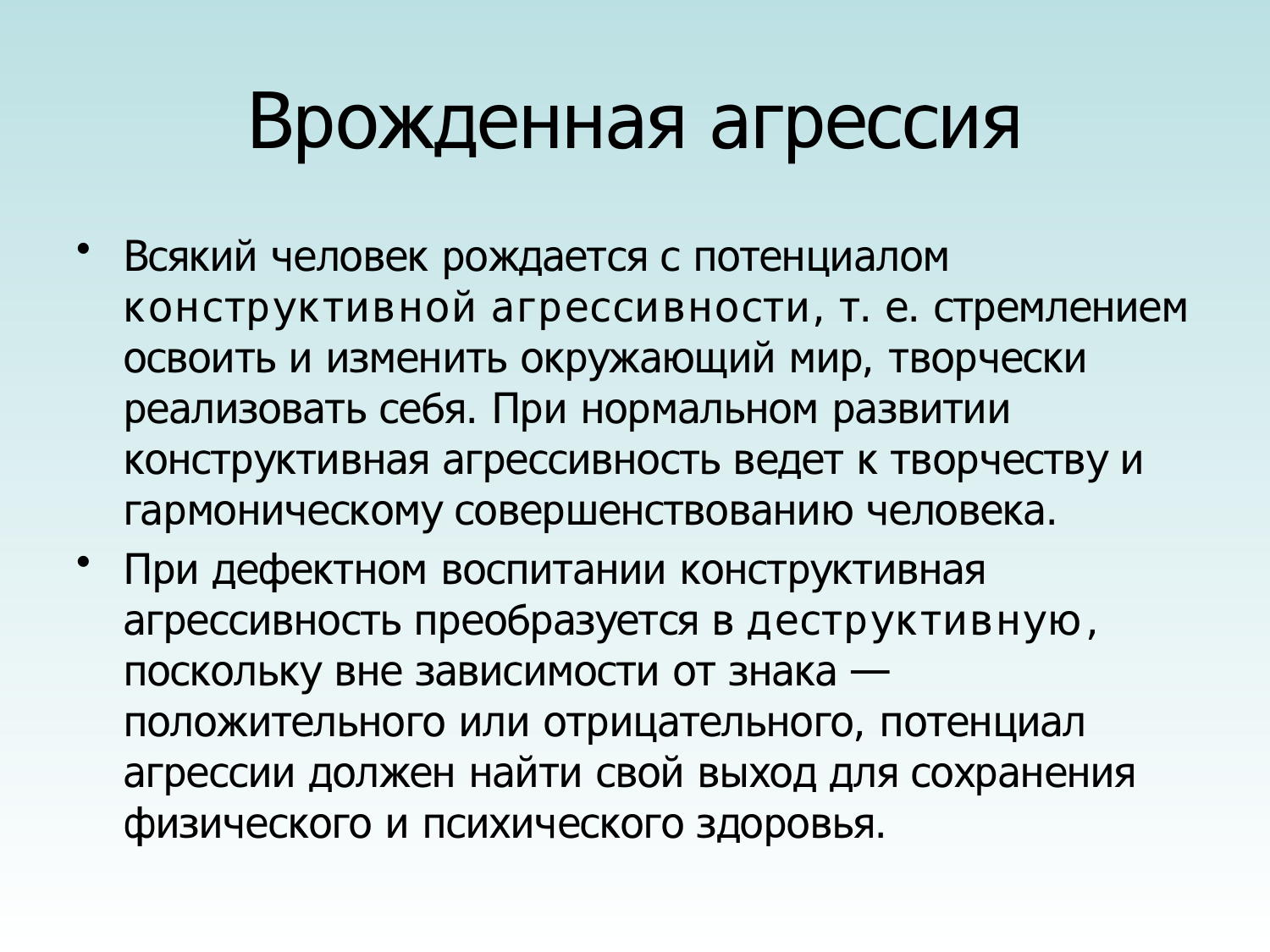

# Врожденная агрессия
Всякий человек рождается с потенциалом конструктивной агрессивности, т. е. стремлением освоить и изменить окружающий мир, творчески реализовать себя. При нормальном развитии конструктивная агрессивность ведет к творчеству и гармоническому совершенствованию человека.
При дефектном воспитании конструктивная агрессивность преобразуется в деструктивную, поскольку вне зависимости от знака — положительного или отрицательного, потенциал агрессии должен найти свой выход для сохранения физического и психического здоровья.